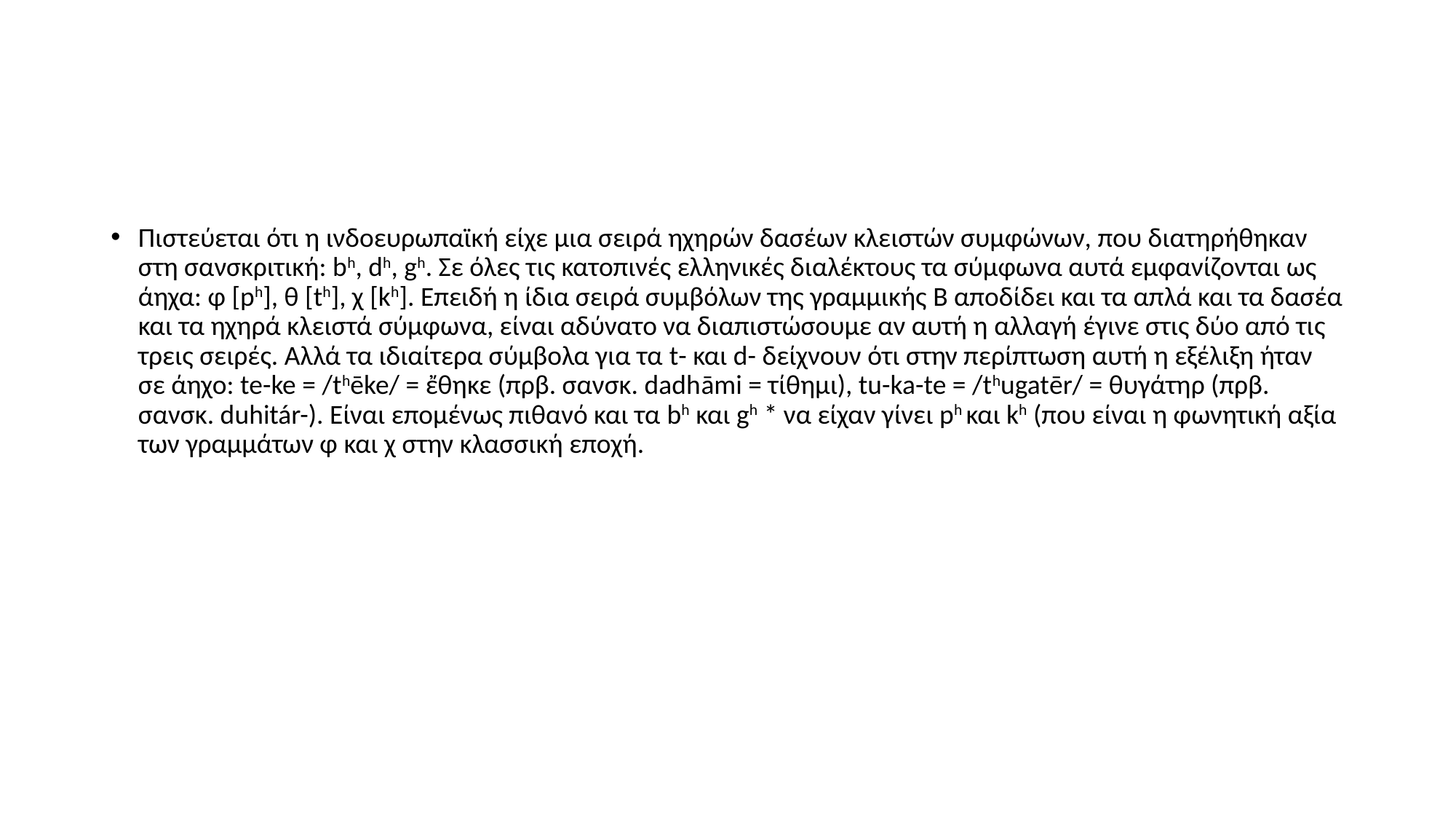

#
Πιστεύεται ότι η ινδοευρωπαϊκή είχε μια σειρά ηχηρών δασέων κλειστών συμφώνων, που διατηρήθηκαν στη σανσκριτική: bh, dh, gh. Σε όλες τις κατοπινές ελληνικές διαλέκτους τα σύμφωνα αυτά εμφανίζονται ως άηχα: φ [ph], θ [th], χ [kh]. Επειδή η ίδια σειρά συμβόλων της γραμμικής Β αποδίδει και τα απλά και τα δασέα και τα ηχηρά κλειστά σύμφωνα, είναι αδύνατο να διαπιστώσουμε αν αυτή η αλλαγή έγινε στις δύο από τις τρεις σειρές. Αλλά τα ιδιαίτερα σύμβολα για τα t- και d- δείχνουν ότι στην περίπτωση αυτή η εξέλιξη ήταν σε άηχο: te-ke = /thēke/ = ἔθηκε (πρβ. σανσκ. dadhāmi = τίθημι), tu-ka-te = /thugatēr/ = θυγάτηρ (πρβ. σανσκ. duhitár-). Είναι επομένως πιθανό και τα bh και gh * να είχαν γίνει ph και kh (που είναι η φωνητική αξία των γραμμάτων φ και χ στην κλασσική εποχή.